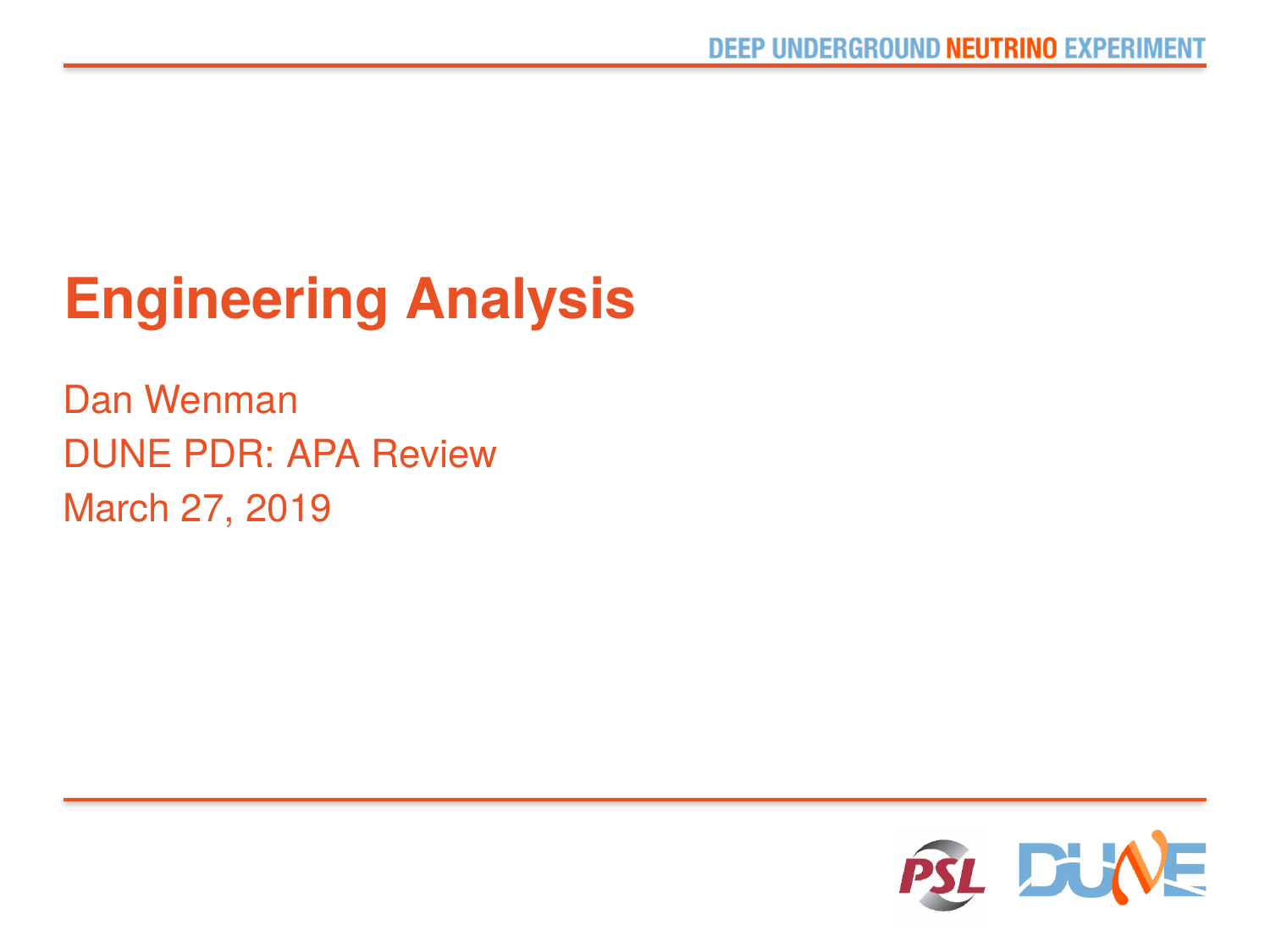

# Engineering Analysis
Dan Wenman
DUNE PDR: APA Review
March 27, 2019